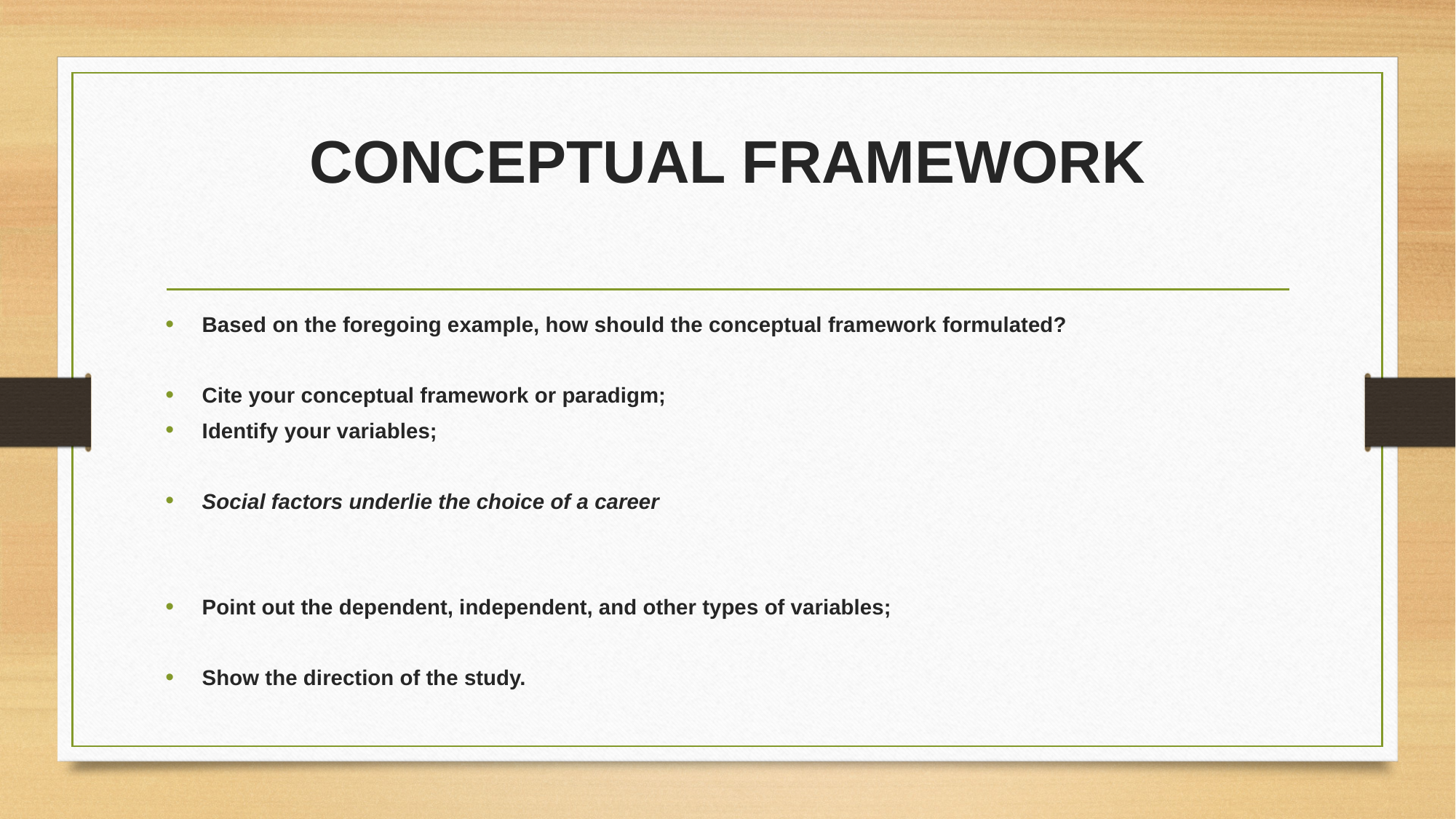

# CONCEPTUAL FRAMEWORK
Based on the foregoing example, how should the conceptual framework formulated?

Cite your conceptual framework or paradigm;
Identify your variables;

Social factors underlie the choice of a career

Point out the dependent, independent, and other types of variables;

Show the direction of the study.